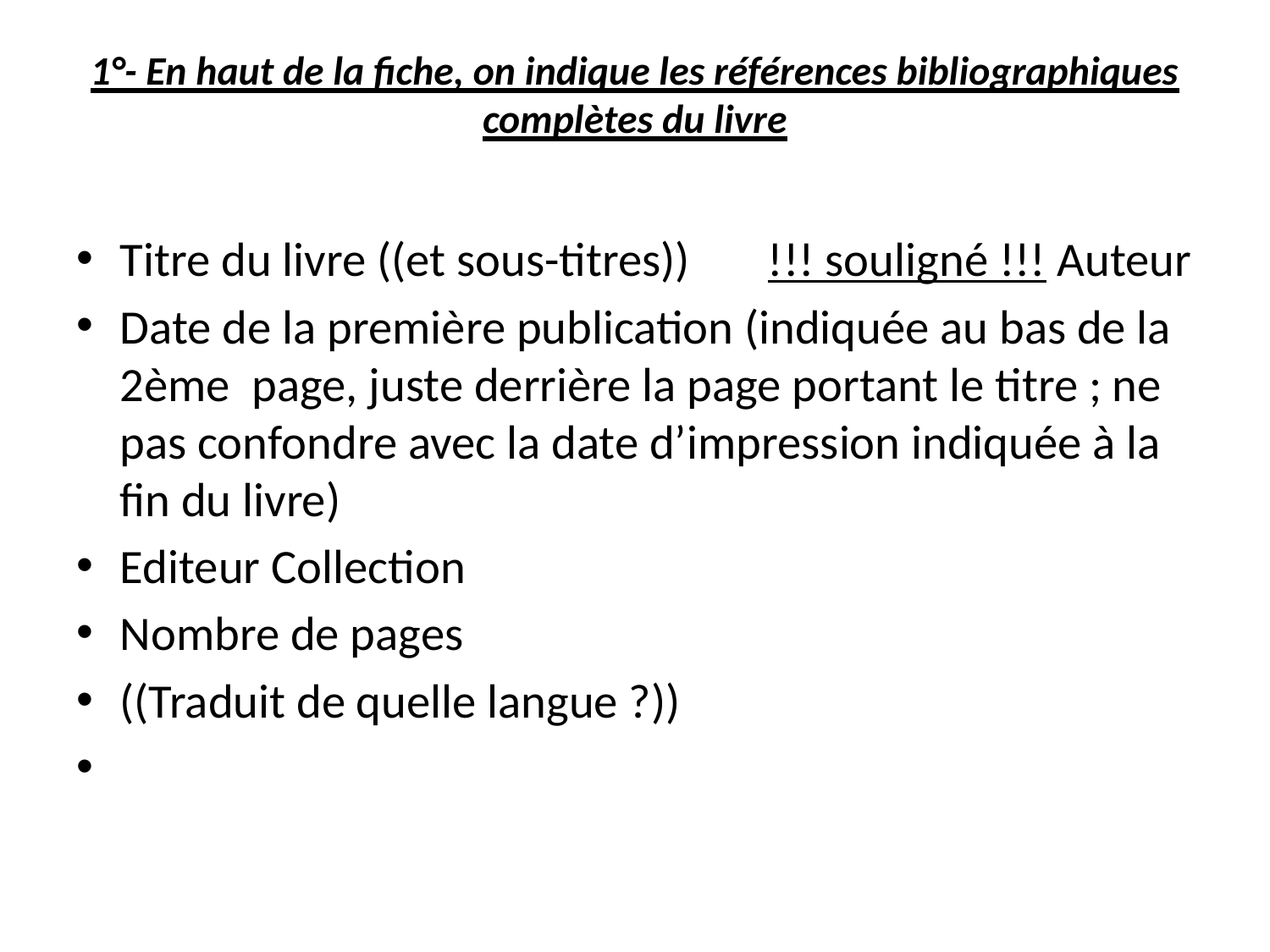

# 1°- En haut de la fiche, on indique les références bibliographiques complètes du livre
Titre du livre ((et sous-titres))	!!! souligné !!! Auteur
Date de la première publication (indiquée au bas de la 2ème  page, juste derrière la page portant le titre ; ne pas confondre avec la date d’impression indiquée à la fin du livre)
Editeur Collection
Nombre de pages
((Traduit de quelle langue ?))